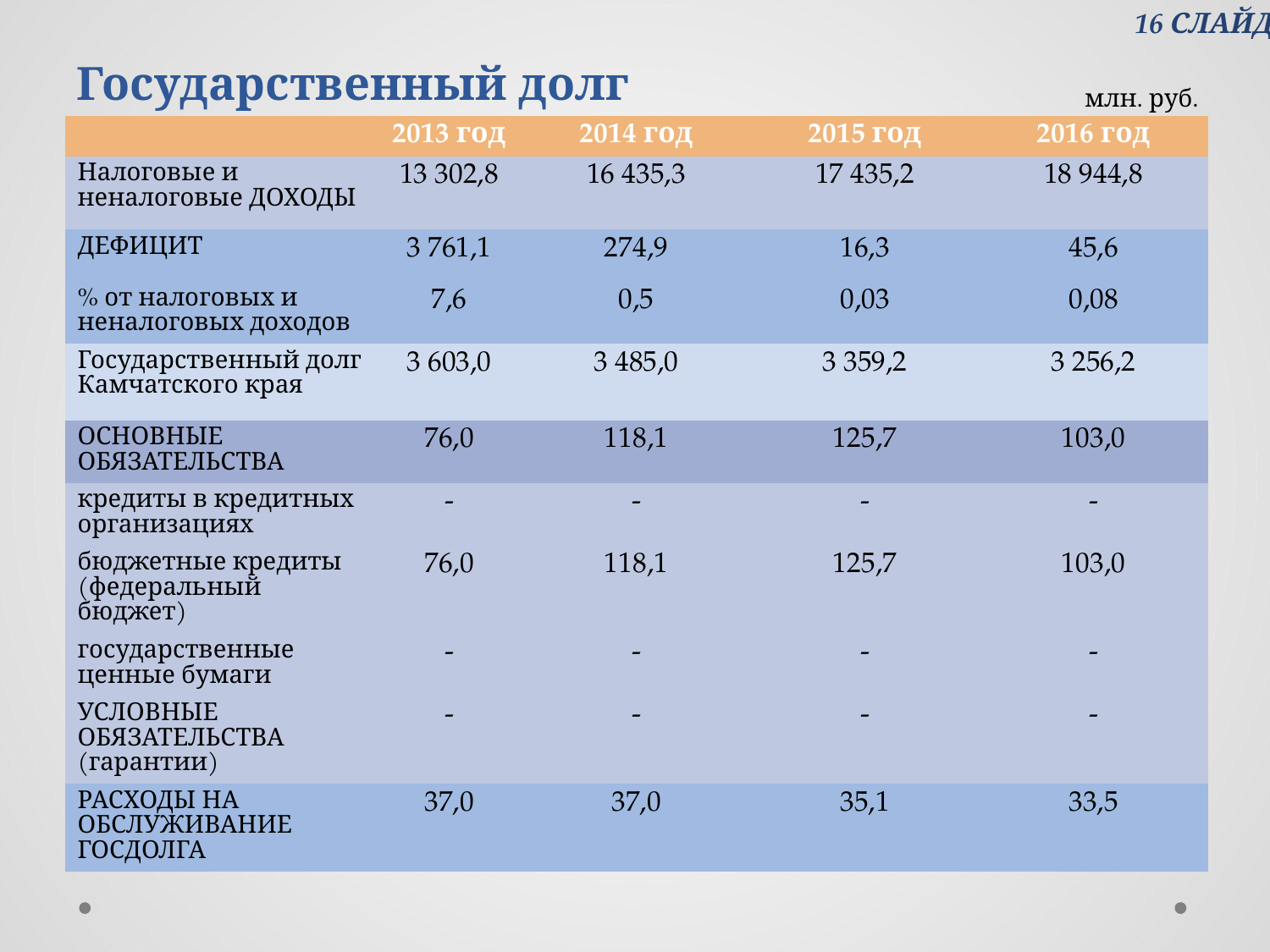

# Государственный долг
  16 СЛАЙД
млн. руб.
|  | 2013 год | 2014 год | 2015 год | 2016 год |
| --- | --- | --- | --- | --- |
| Налоговые и неналоговые ДОХОДЫ | 13 302,8 | 16 435,3 | 17 435,2 | 18 944,8 |
| ДЕФИЦИТ | 3 761,1 | 274,9 | 16,3 | 45,6 |
| % от налоговых и неналоговых доходов | 7,6 | 0,5 | 0,03 | 0,08 |
| Государственный долг Камчатского края | 3 603,0 | 3 485,0 | 3 359,2 | 3 256,2 |
| ОСНОВНЫЕ ОБЯЗАТЕЛЬСТВА | 76,0 | 118,1 | 125,7 | 103,0 |
| кредиты в кредитных организациях | - | - | - | - |
| бюджетные кредиты (федеральный бюджет) | 76,0 | 118,1 | 125,7 | 103,0 |
| государственные ценные бумаги | - | - | - | - |
| УСЛОВНЫЕ ОБЯЗАТЕЛЬСТВА (гарантии) | - | - | - | - |
| РАСХОДЫ НА ОБСЛУЖИВАНИЕ ГОСДОЛГА | 37,0 | 37,0 | 35,1 | 33,5 |